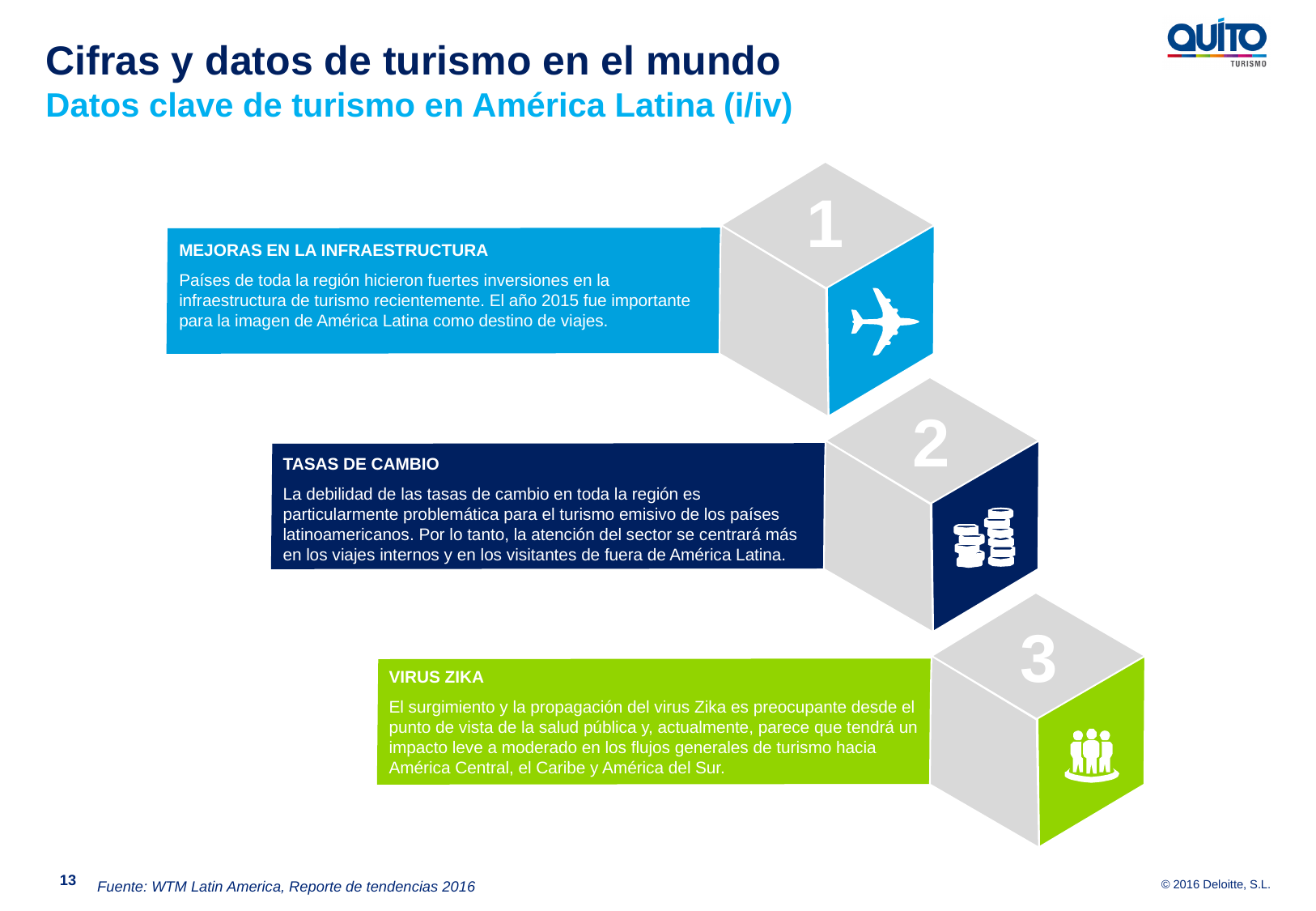

Cifras y datos de turismo en el mundo
Datos clave de turismo en América Latina (i/iv)

1
MEJORAS EN LA INFRAESTRUCTURA
Países de toda la región hicieron fuertes inversiones en la infraestructura de turismo recientemente. El año 2015 fue importante para la imagen de América Latina como destino de viajes.

2
TASAS DE CAMBIO
La debilidad de las tasas de cambio en toda la región es particularmente problemática para el turismo emisivo de los países latinoamericanos. Por lo tanto, la atención del sector se centrará más en los viajes internos y en los visitantes de fuera de América Latina.

3
VIRUS ZIKA
El surgimiento y la propagación del virus Zika es preocupante desde el punto de vista de la salud pública y, actualmente, parece que tendrá un impacto leve a moderado en los flujos generales de turismo hacia América Central, el Caribe y América del Sur.

13
Fuente: WTM Latin America, Reporte de tendencias 2016